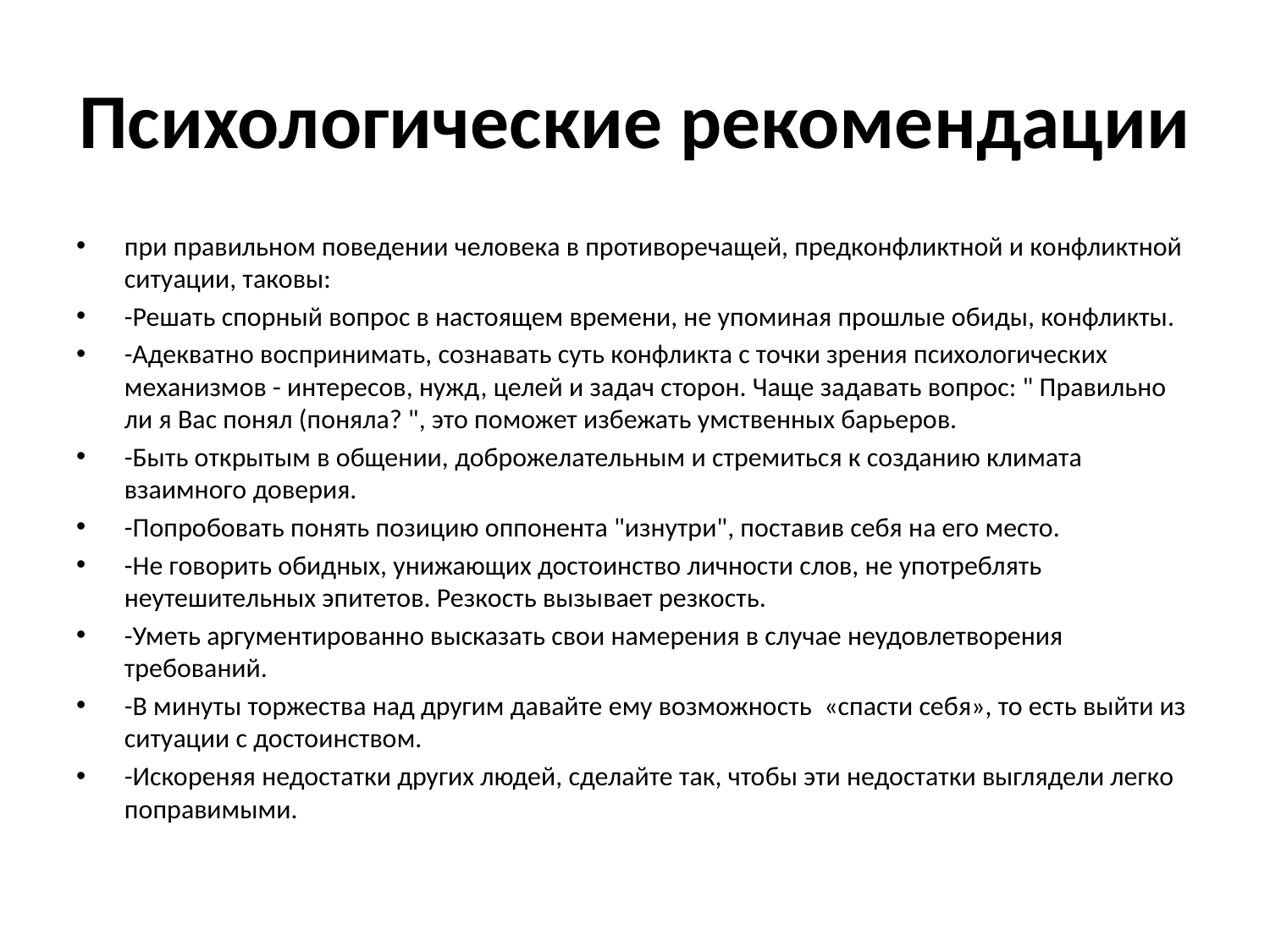

# Психологические рекомендации
при правильном поведении человека в противоречащей, предконфликтной и конфликтной ситуации, таковы:
-Решать спорный вопрос в настоящем времени, не упоминая прошлые обиды, конфликты.
-Адекватно воспринимать, сознавать суть конфликта с точки зрения психологических механизмов - интересов, нужд, целей и задач сторон. Чаще задавать вопрос: " Правильно ли я Вас понял (поняла? ", это поможет избежать умственных барьеров.
-Быть открытым в общении, доброжелательным и стремиться к созданию климата взаимного доверия.
-Попробовать понять позицию оппонента "изнутри", поставив себя на его место.
-Не говорить обидных, унижающих достоинство личности слов, не употреблять неутешительных эпитетов. Резкость вызывает резкость.
-Уметь аргументированно высказать свои намерения в случае неудовлетворения требований.
-В минуты торжества над другим давайте ему возможность  «спасти себя», то есть выйти из ситуации с достоинством.
-Искореняя недостатки других людей, сделайте так, чтобы эти недостатки выглядели легко поправимыми.